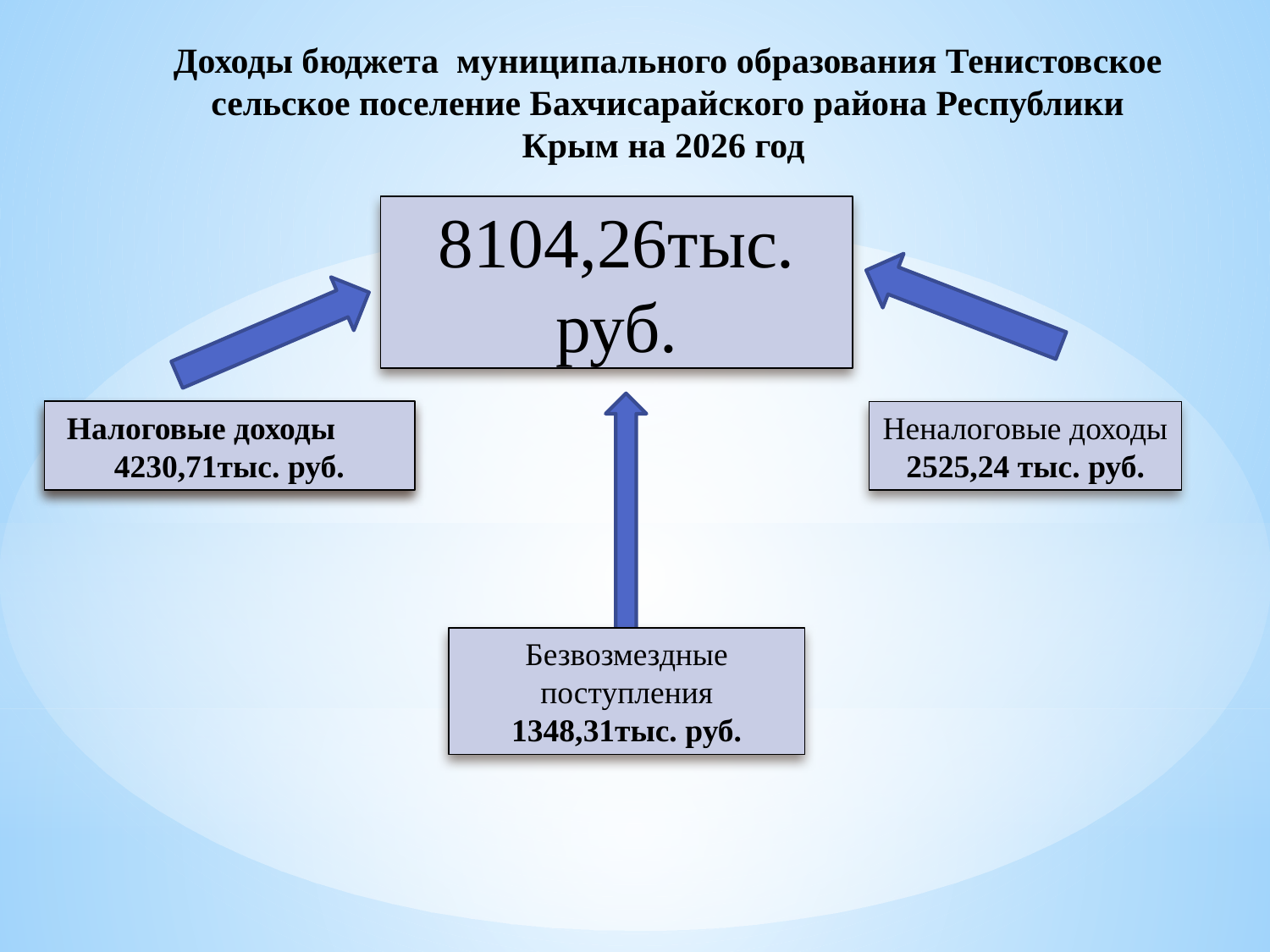

Доходы бюджета  муниципального образования Тенистовское сельское поселение Бахчисарайского района Республики Крым на 2026 год
8104,26тыс. руб.

Налоговые доходы        4230,71тыс. руб.
Налоговые доходы        2 200,00 тыс. руб.
Неналоговые доходы
2525,24 тыс. руб.

Безвозмездные поступления
1348,31тыс. руб.